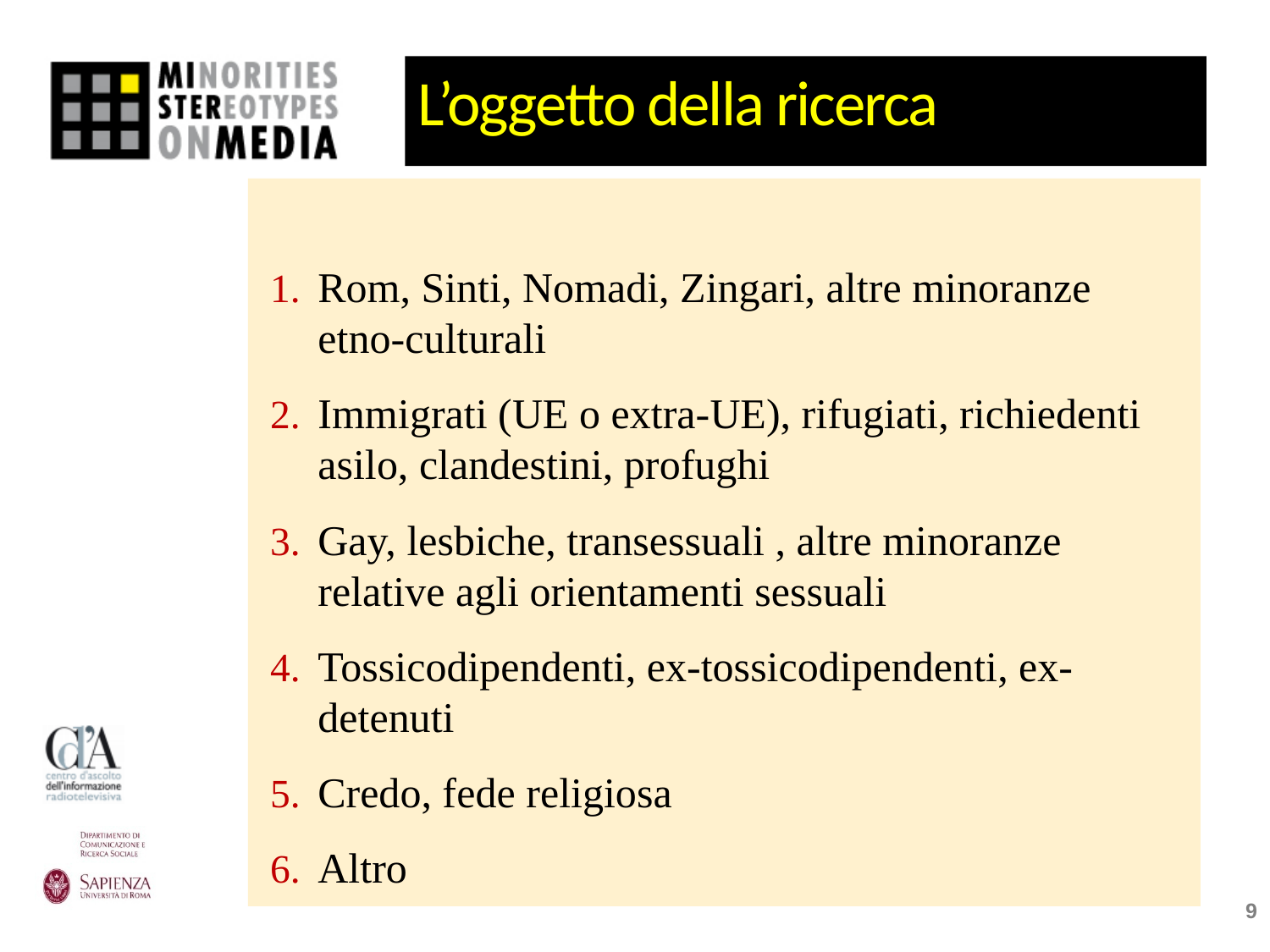

# L’oggetto della ricerca

Rom, Sinti, Nomadi, Zingari, altre minoranze etno-culturali
Immigrati (UE o extra-UE), rifugiati, richiedenti asilo, clandestini, profughi
Gay, lesbiche, transessuali , altre minoranze relative agli orientamenti sessuali
Tossicodipendenti, ex-tossicodipendenti, ex-detenuti
Credo, fede religiosa
Altro

9